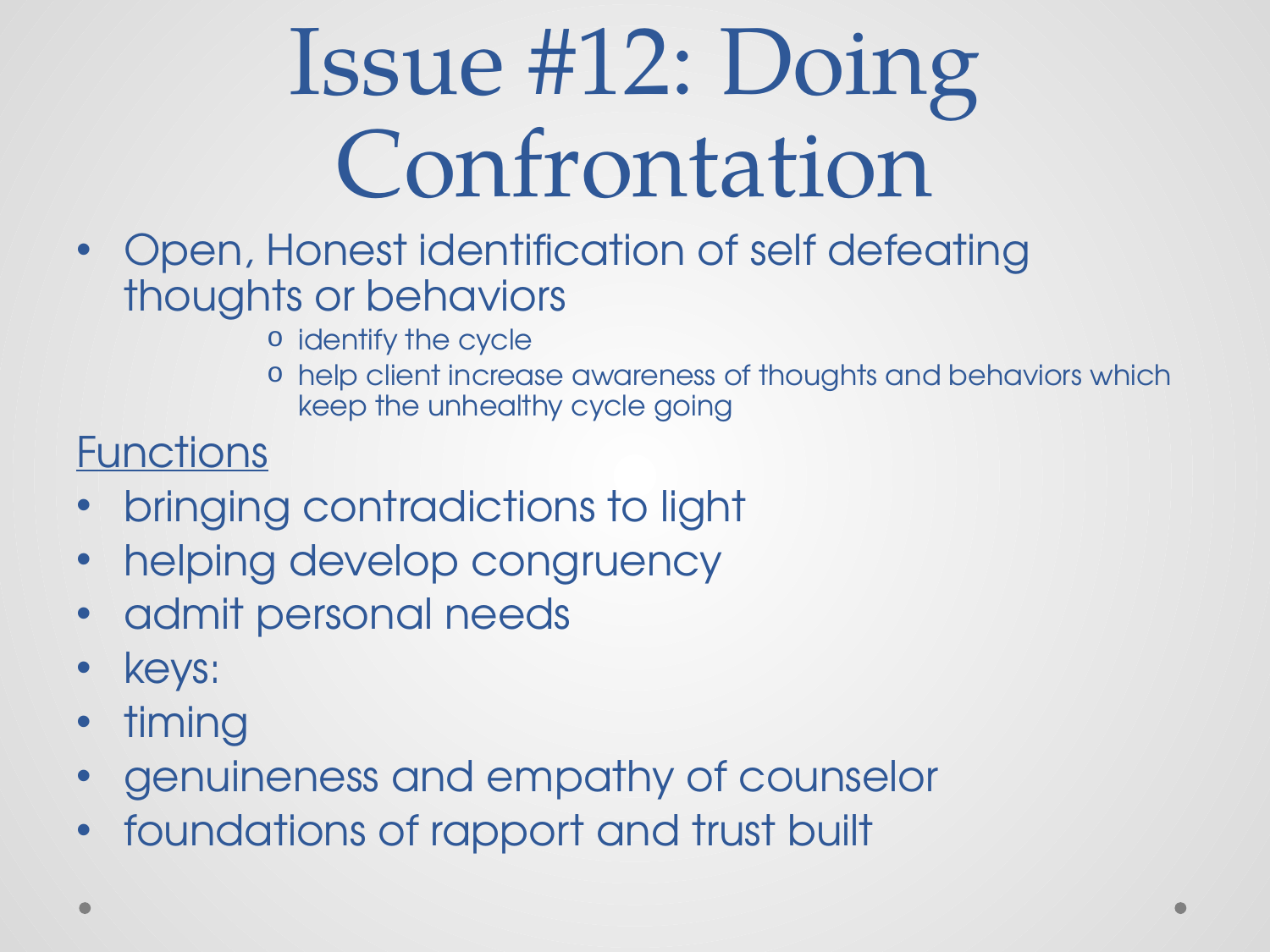

# Issue #12: Doing Confrontation
Open, Honest identification of self defeating thoughts or behaviors
identify the cycle
help client increase awareness of thoughts and behaviors which keep the unhealthy cycle going
Functions
bringing contradictions to light
helping develop congruency
admit personal needs
keys:
timing
genuineness and empathy of counselor
foundations of rapport and trust built